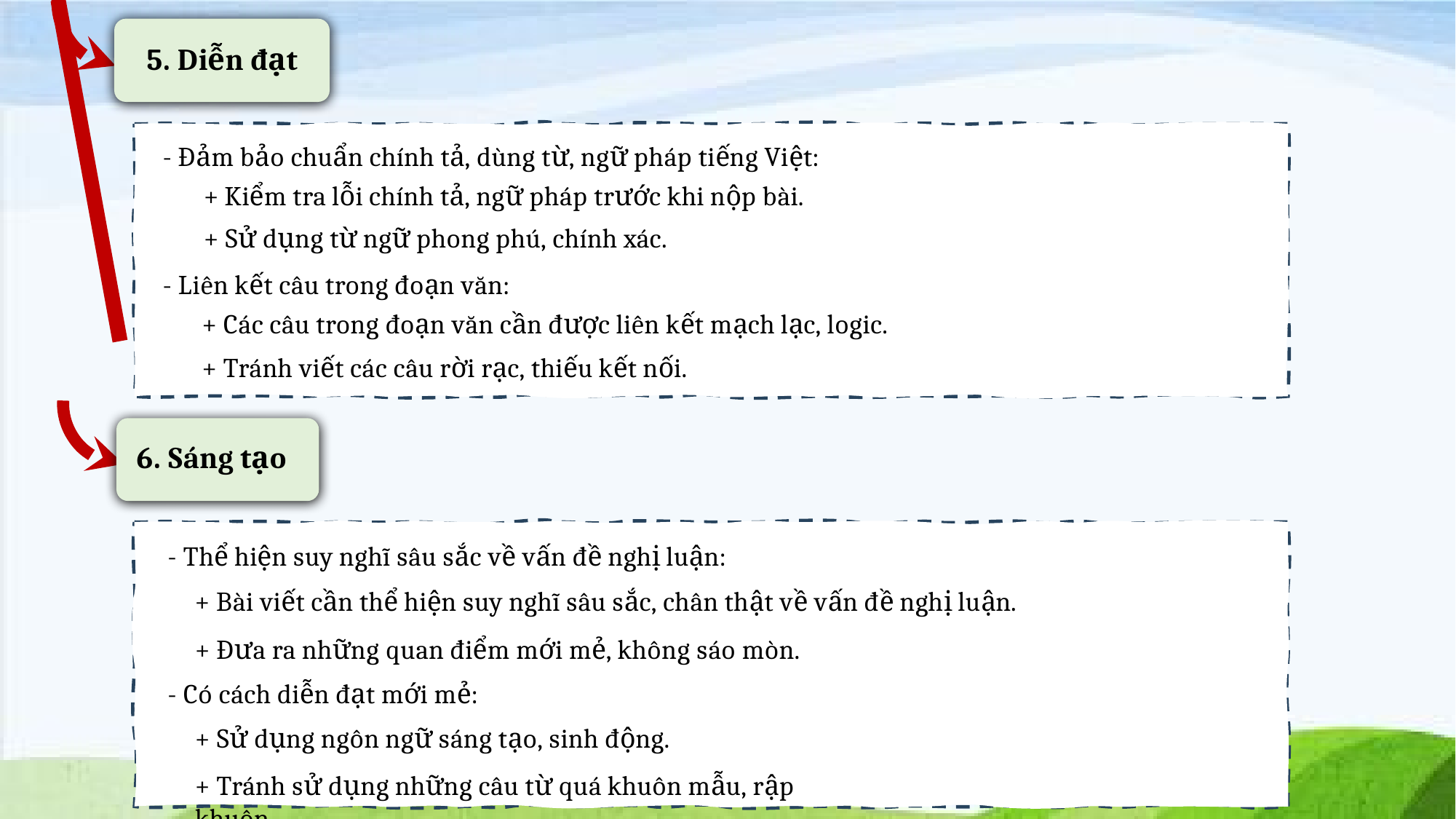

5. Diễn đạt

- Đảm bảo chuẩn chính tả, dùng từ, ngữ pháp tiếng Việt:
+ Kiểm tra lỗi chính tả, ngữ pháp trước khi nộp bài.
+ Sử dụng từ ngữ phong phú, chính xác.
- Liên kết câu trong đoạn văn:
+ Các câu trong đoạn văn cần được liên kết mạch lạc, logic.

+ Tránh viết các câu rời rạc, thiếu kết nối.

6. Sáng tạo

- Thể hiện suy nghĩ sâu sắc về vấn đề nghị luận:
+ Bài viết cần thể hiện suy nghĩ sâu sắc, chân thật về vấn đề nghị luận.
+ Đưa ra những quan điểm mới mẻ, không sáo mòn.
- Có cách diễn đạt mới mẻ:
+ Sử dụng ngôn ngữ sáng tạo, sinh động.
+ Tránh sử dụng những câu từ quá khuôn mẫu, rập khuôn.